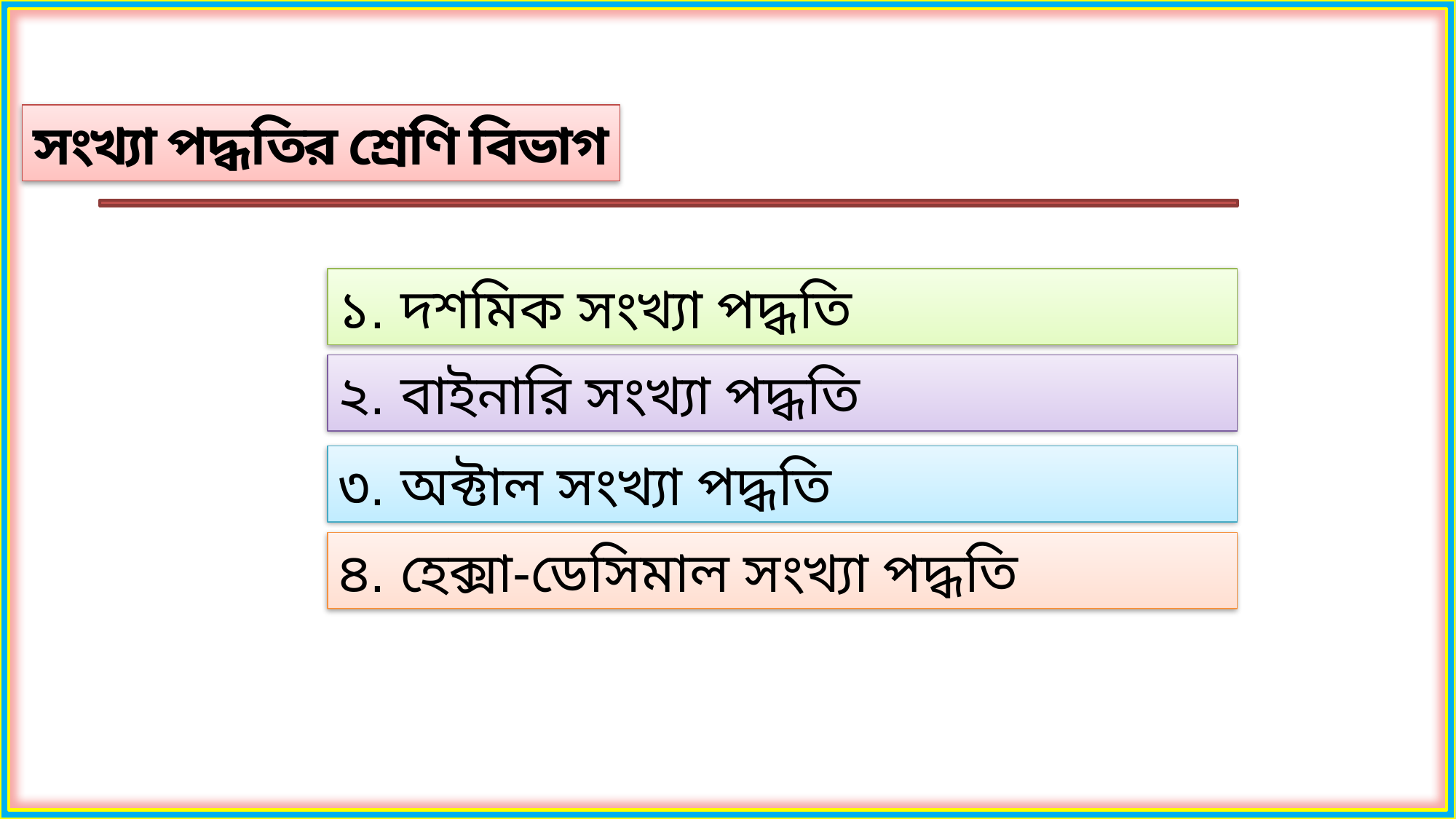

সংখ্যা পদ্ধতির শ্রেণি বিভাগ

১. দশমিক সংখ্যা পদ্ধতি
২. বাইনারি সংখ্যা পদ্ধতি
৩. অক্টাল সংখ্যা পদ্ধতি
৪. হেক্সা-ডেসিমাল সংখ্যা পদ্ধতি